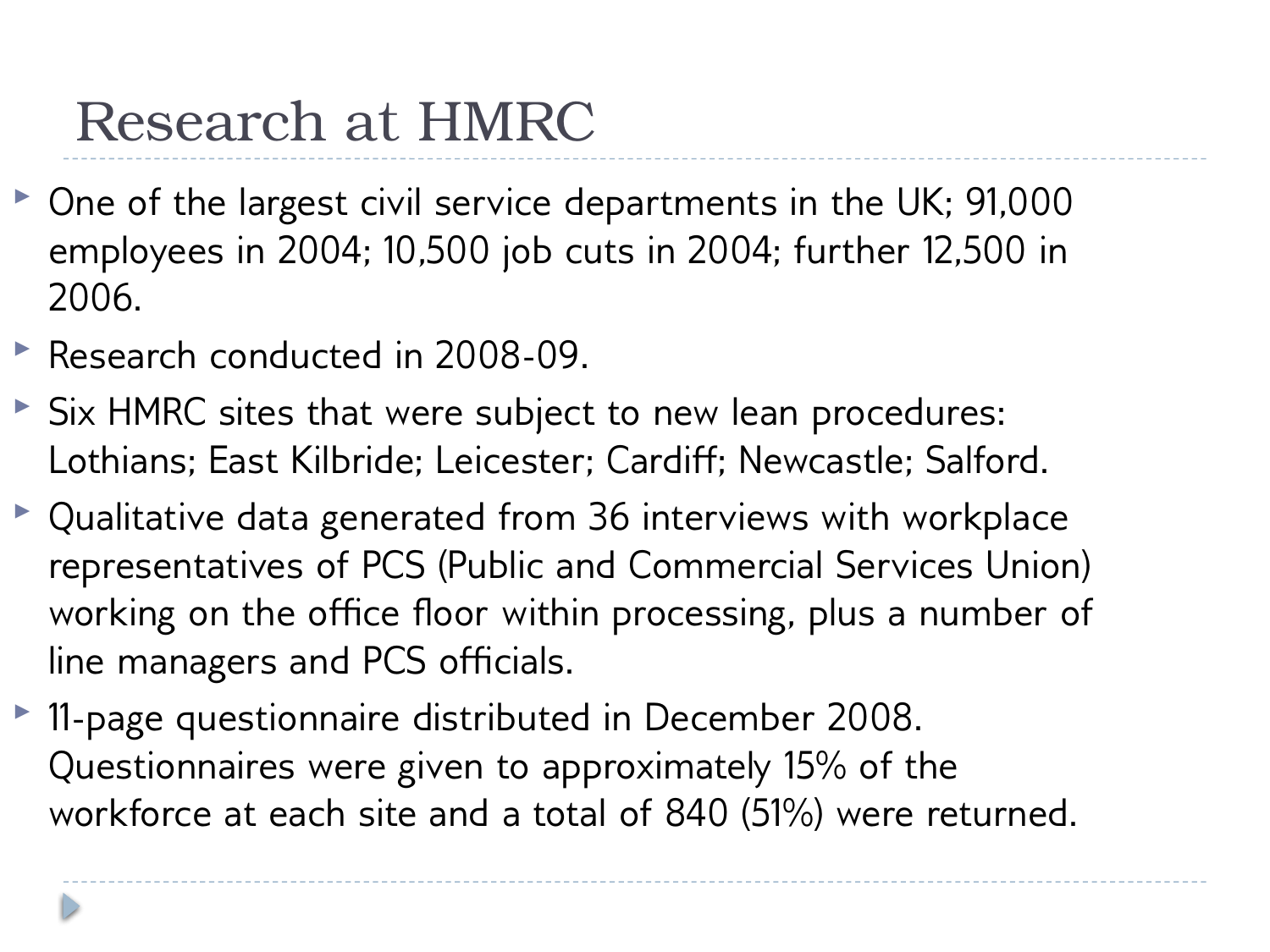

# Research at HMRC
One of the largest civil service departments in the UK; 91,000 employees in 2004; 10,500 job cuts in 2004; further 12,500 in 2006.
Research conducted in 2008-09.
Six HMRC sites that were subject to new lean procedures: Lothians; East Kilbride; Leicester; Cardiff; Newcastle; Salford.
Qualitative data generated from 36 interviews with workplace representatives of PCS (Public and Commercial Services Union) working on the office floor within processing, plus a number of line managers and PCS officials.
11-page questionnaire distributed in December 2008. Questionnaires were given to approximately 15% of the workforce at each site and a total of 840 (51%) were returned.